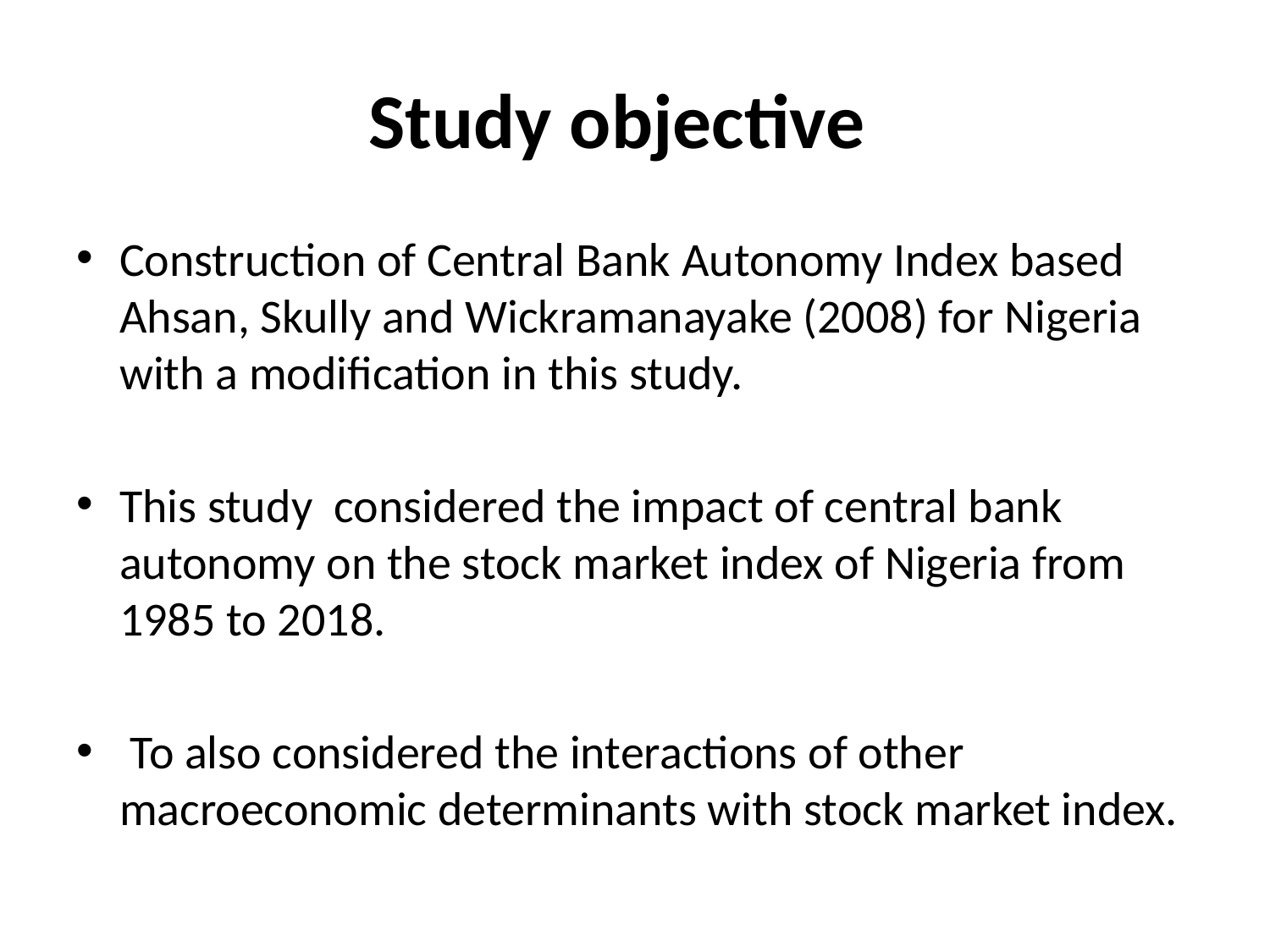

# Study objective
Construction of Central Bank Autonomy Index based Ahsan, Skully and Wickramanayake (2008) for Nigeria with a modification in this study.

This study  considered the impact of central bank autonomy on the stock market index of Nigeria from 1985 to 2018.

 To also considered the interactions of other macroeconomic determinants with stock market index.